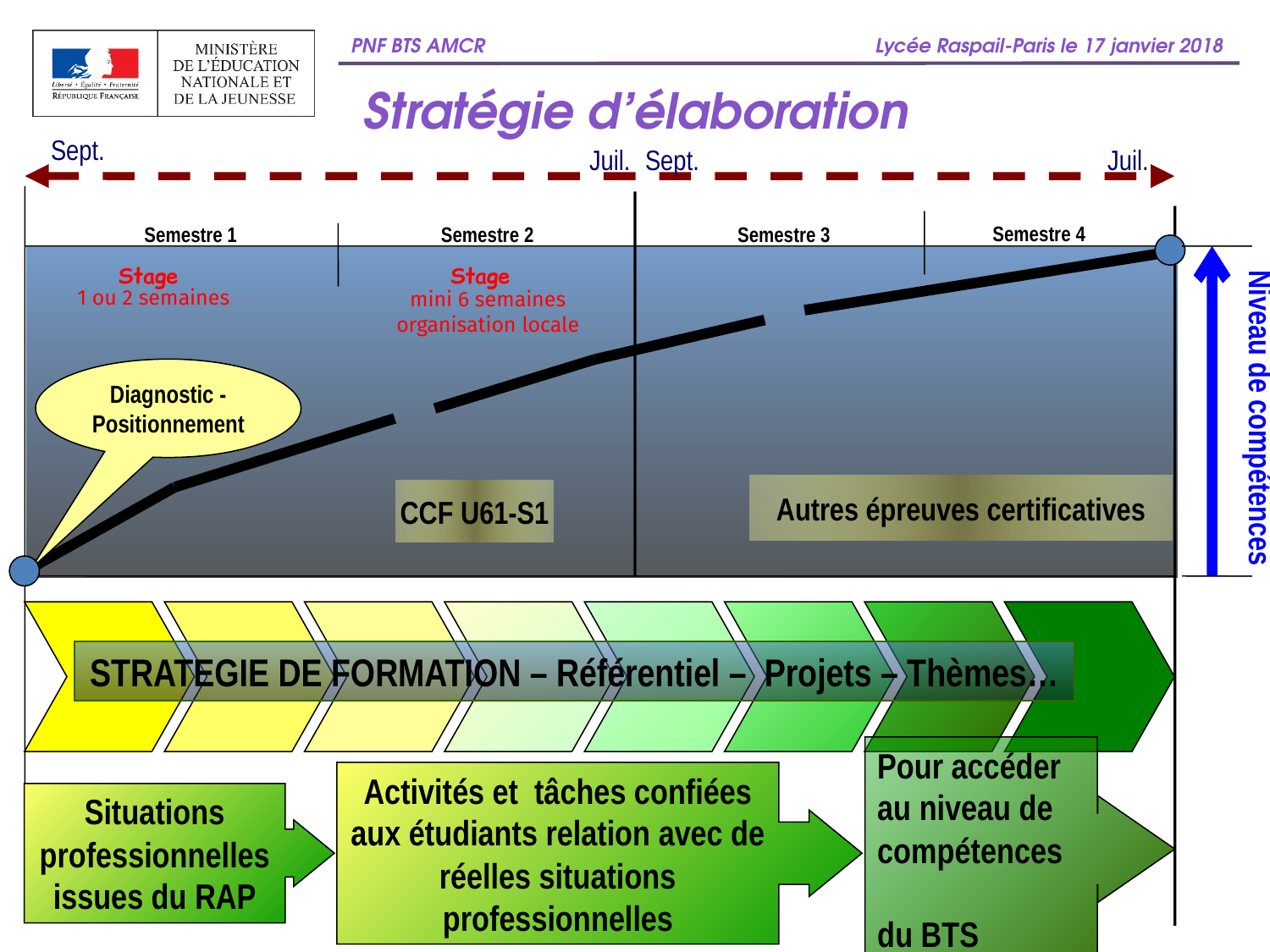

# Stratégie d’élaboration
Sept.
Juil.
Sept.
Juil.

Semestre 4
Semestre 1
Semestre 2
Semestre 3

Niveau de compétences

Stage
mini 6 semaines
organisation locale
Stage
1 ou 2 semaines
Diagnostic - Positionnement
Autres épreuves certificatives
CCF U61-S1

STRATEGIE DE FORMATION – Référentiel –  Projets – Thèmes…
Pour accéder au niveau de compétences                          du BTS
Activités et  tâches confiées aux étudiants relation avec de réelles situations professionnelles
Situations professionnelles issues du RAP